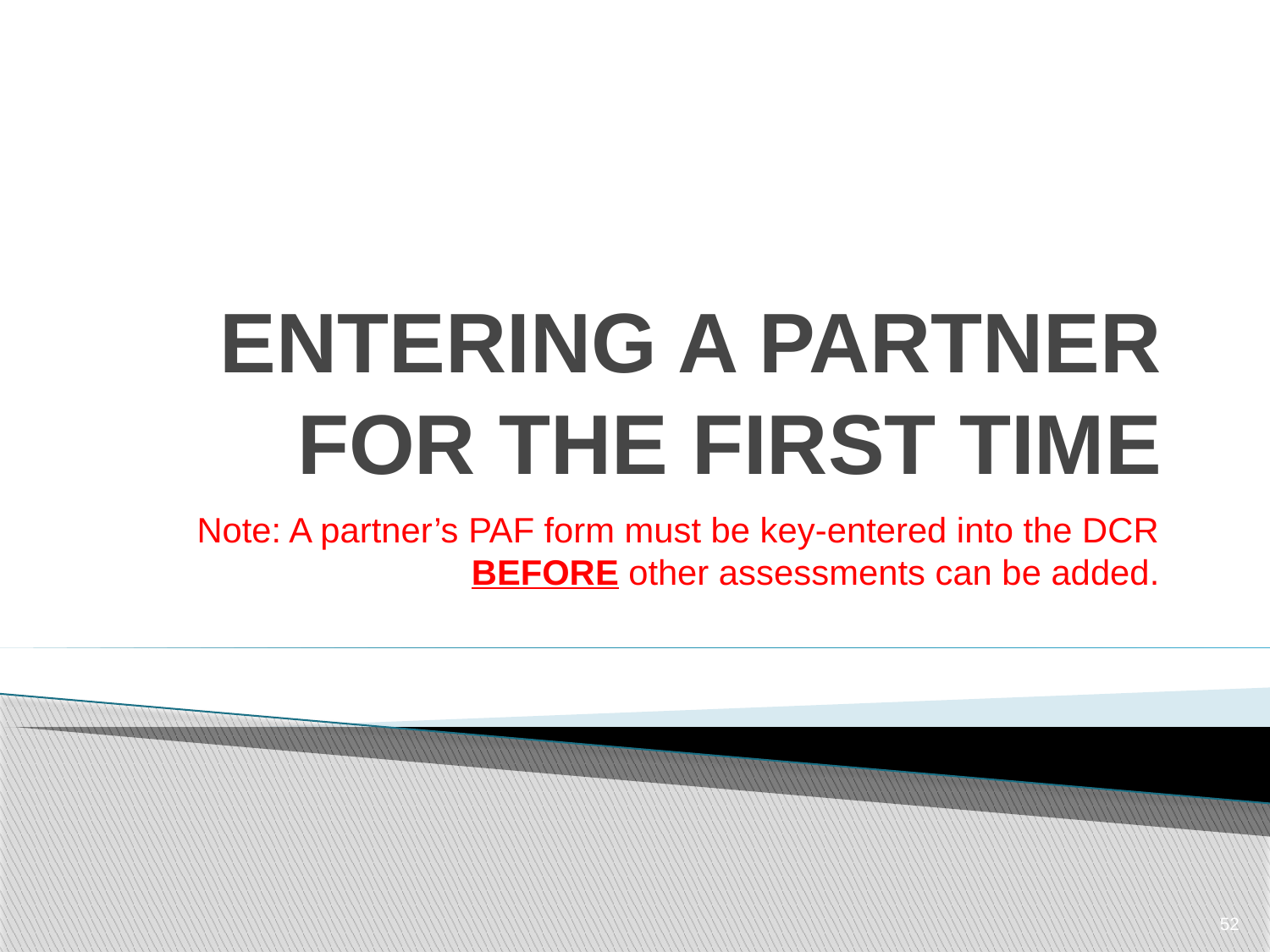

# ENTERING A PARTNER FOR THE FIRST TIME
Note: A partner’s PAF form must be key-entered into the DCR BEFORE other assessments can be added.
52